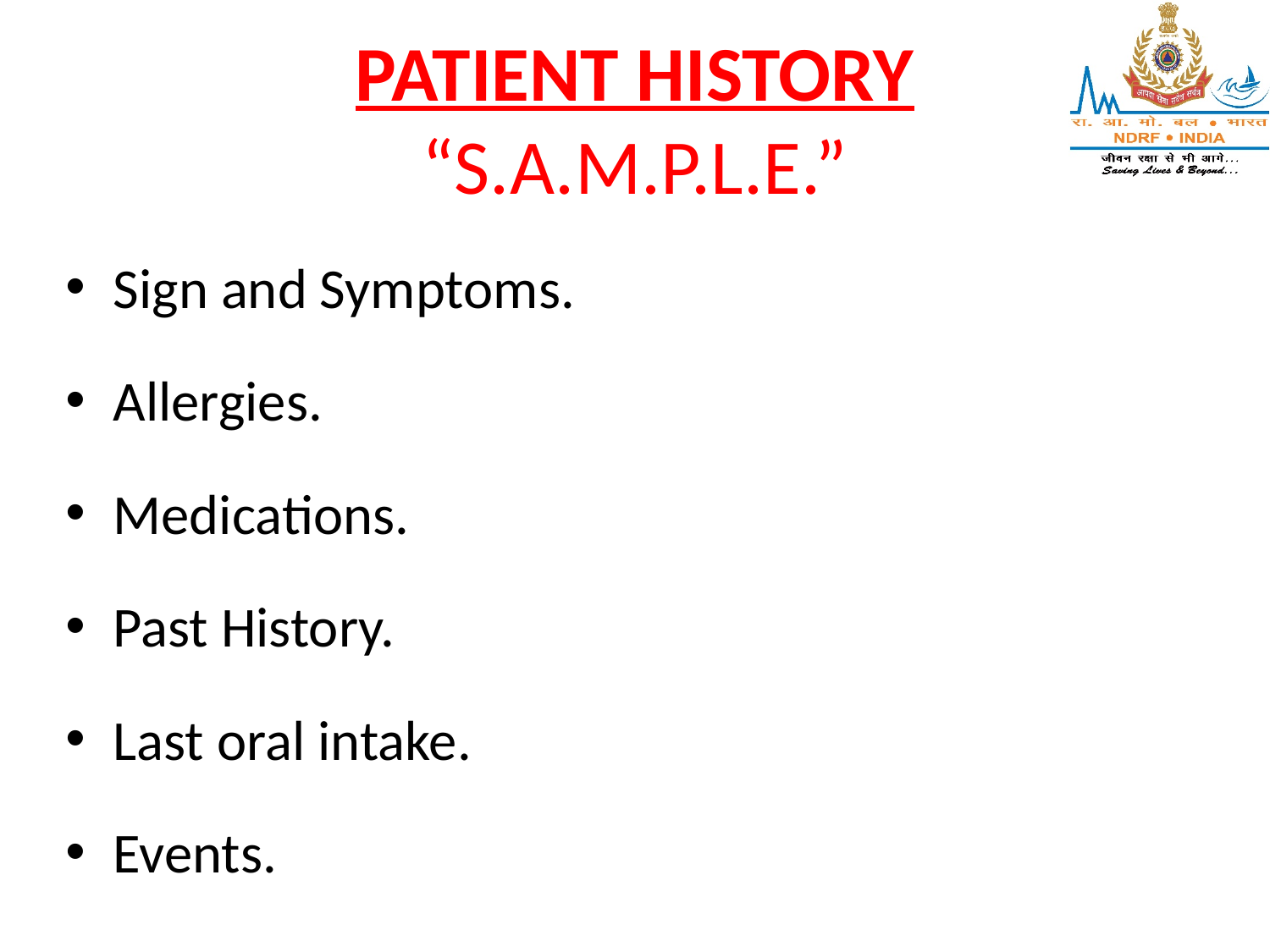

# PATIENT HISTORY “S.A.M.P.L.E.”
Sign and Symptoms.
Allergies.
Medications.
Past History.
Last oral intake.
Events.